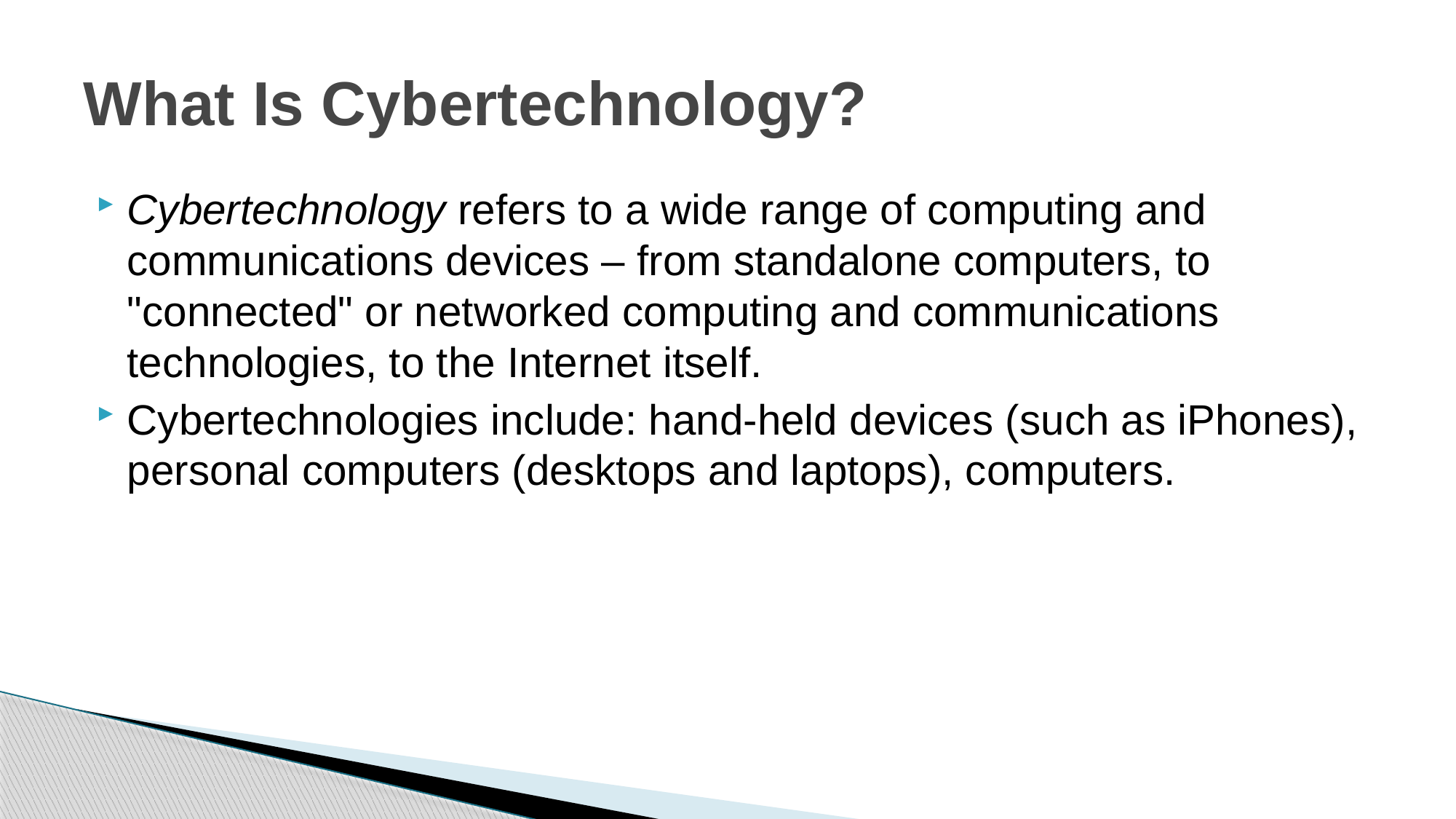

# What Is Cybertechnology?
Cybertechnology refers to a wide range of computing and communications devices – from standalone computers, to "connected" or networked computing and communications technologies, to the Internet itself.
Cybertechnologies include: hand-held devices (such as iPhones), personal computers (desktops and laptops), computers.